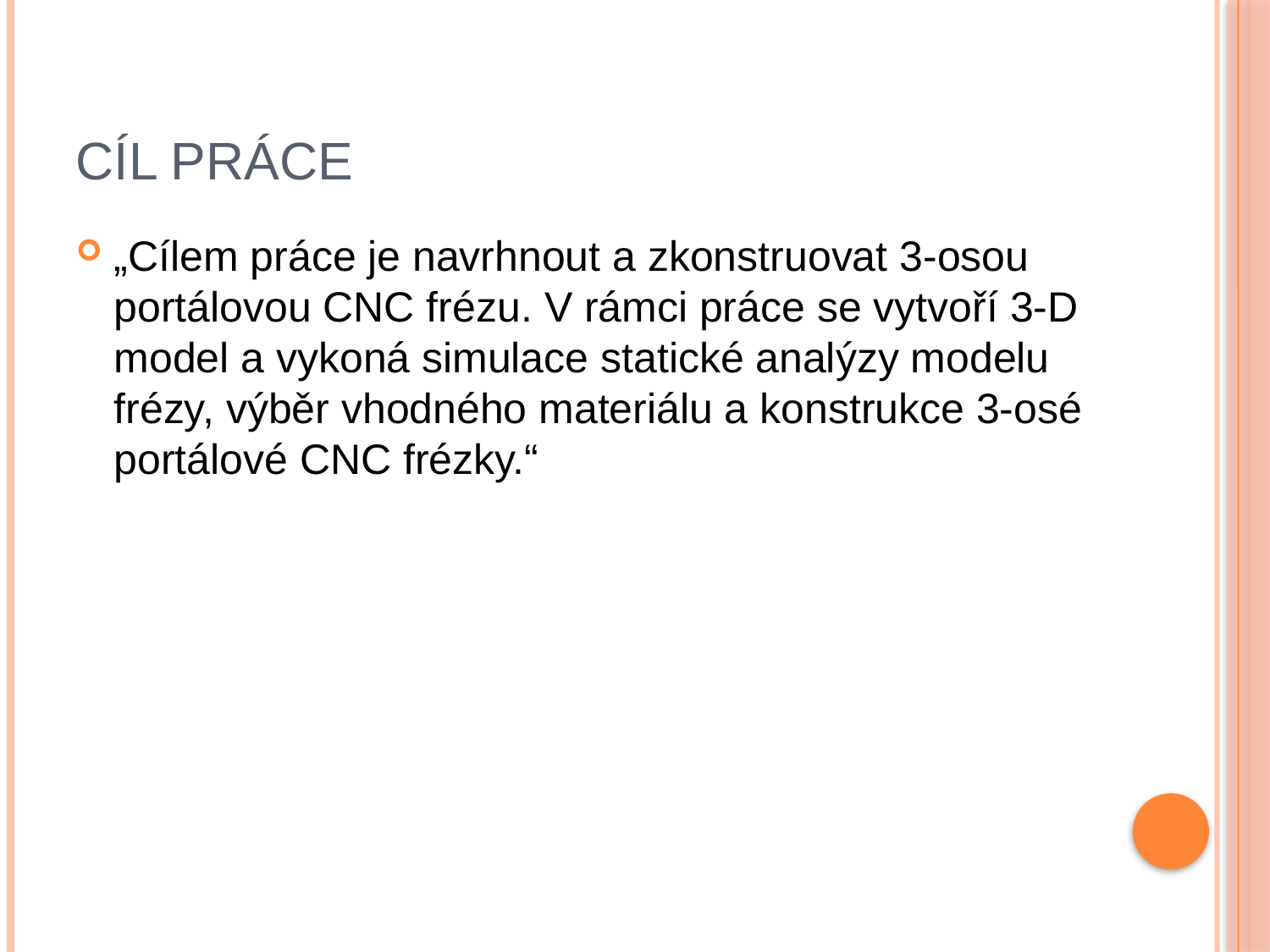

# Cíl práce
„Cílem práce je navrhnout a zkonstruovat 3-osou portálovou CNC frézu. V rámci práce se vytvoří 3-D model a vykoná simulace statické analýzy modelu frézy, výběr vhodného materiálu a konstrukce 3-osé portálové CNC frézky.“